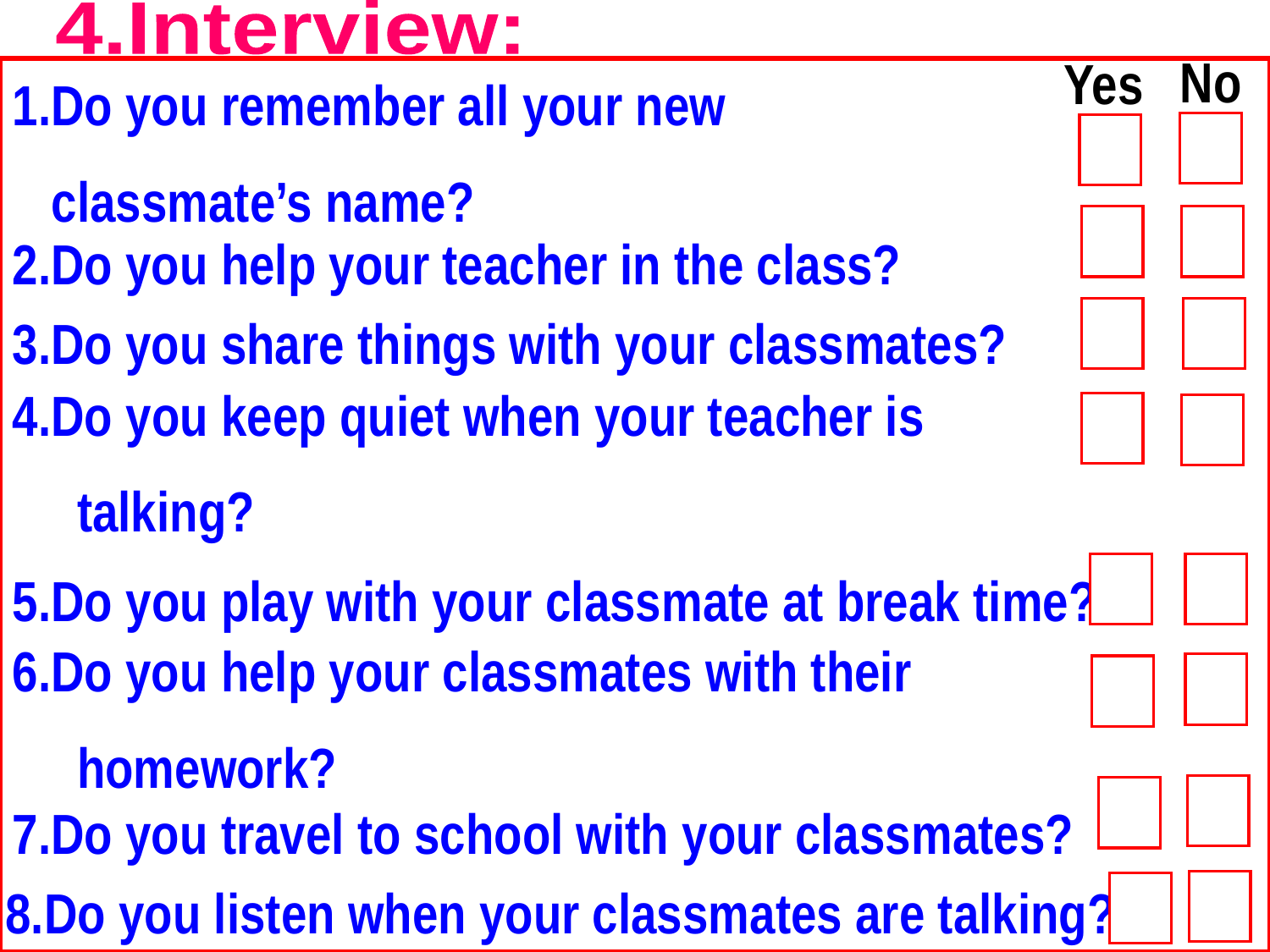

4.Interview:
No
Yes

1.Do you remember all your new
   classmate’s name?

2.Do you help your teacher in the class?

3.Do you share things with your classmates?
4.Do you keep quiet when your teacher is
     talking?

5.Do you play with your classmate at break time?
6.Do you help your classmates with their
     homework?

7.Do you travel to school with your classmates?
5/8/2016

8.Do you listen when your classmates are talking?